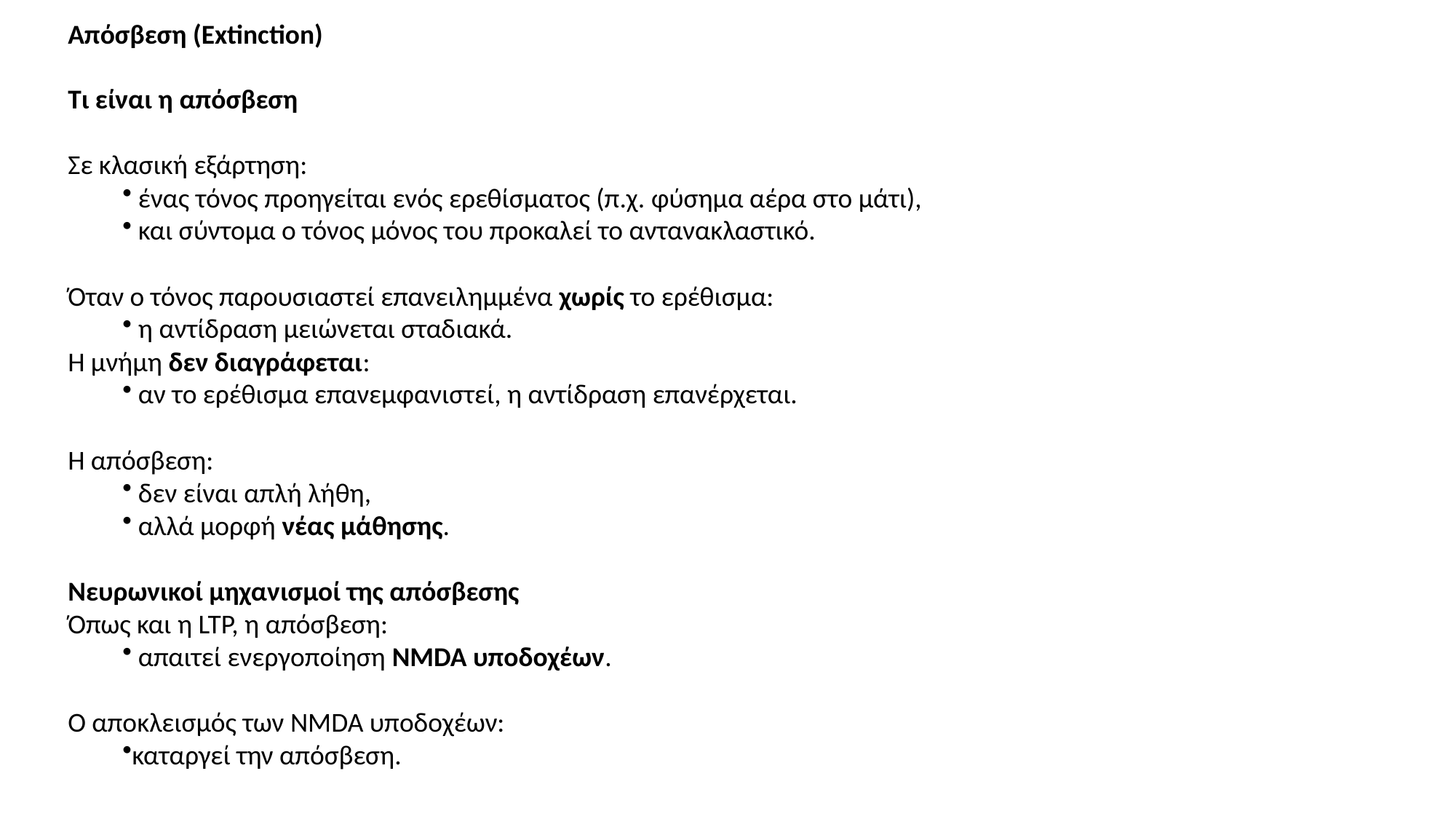

Απόσβεση (Extinction)

Τι είναι η απόσβεση

Σε κλασική εξάρτηση:
 ένας τόνος προηγείται ενός ερεθίσματος (π.χ. φύσημα αέρα στο μάτι),
 και σύντομα ο τόνος μόνος του προκαλεί το αντανακλαστικό.

Όταν ο τόνος παρουσιαστεί επανειλημμένα χωρίς το ερέθισμα:
 η αντίδραση μειώνεται σταδιακά.
Η μνήμη δεν διαγράφεται:
 αν το ερέθισμα επανεμφανιστεί, η αντίδραση επανέρχεται.

Η απόσβεση:
 δεν είναι απλή λήθη,
 αλλά μορφή νέας μάθησης.

Νευρωνικοί μηχανισμοί της απόσβεσης
Όπως και η LTP, η απόσβεση:
 απαιτεί ενεργοποίηση NMDA υποδοχέων.

Ο αποκλεισμός των NMDA υποδοχέων:
καταργεί την απόσβεση.